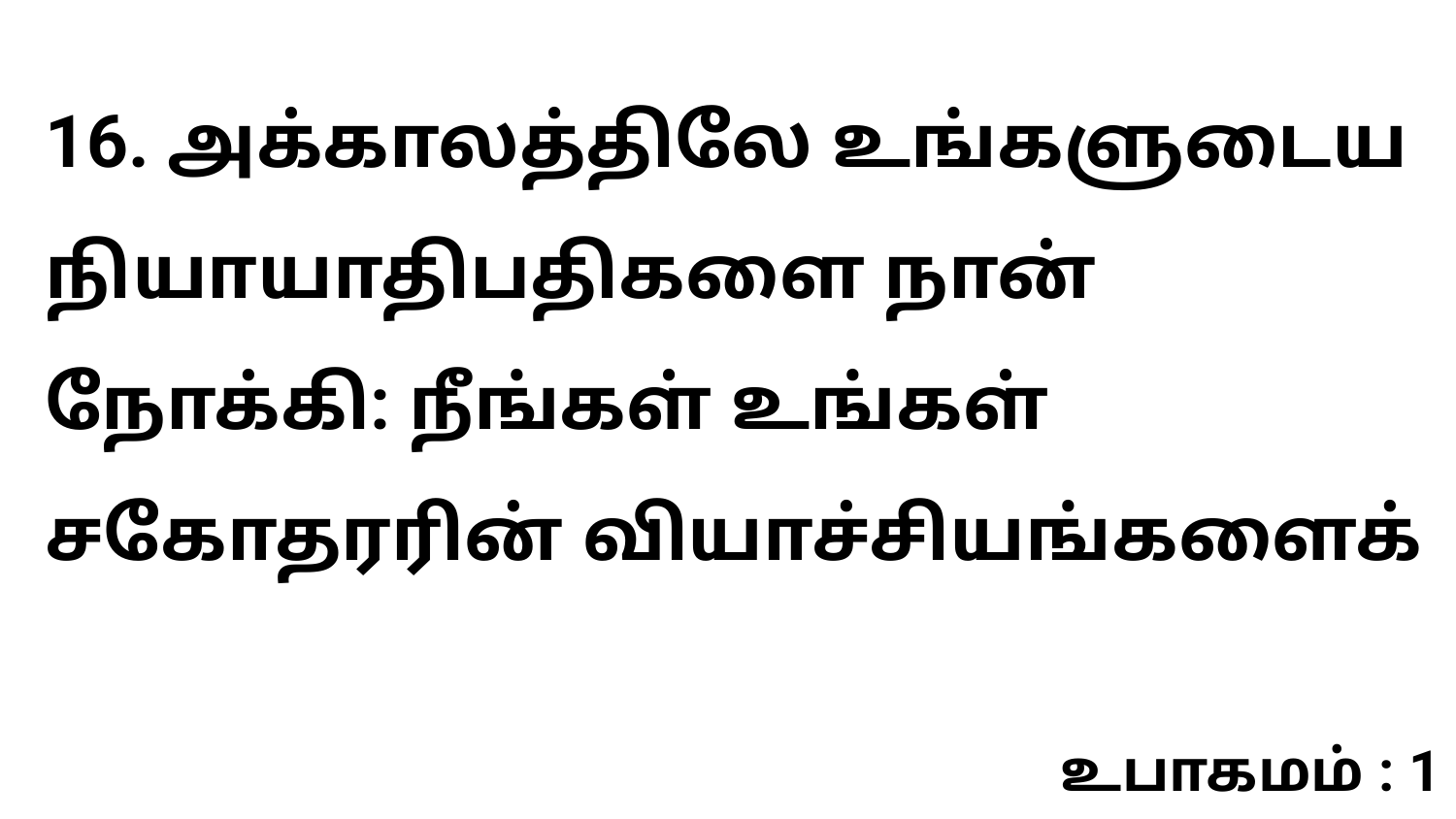

16. அக்காலத்திலே உங்களுடைய நியாயாதிபதிகளை நான் நோக்கி: நீங்கள் உங்கள் சகோதரரின் வியாச்சியங்களைக்
உபாகமம் : 1